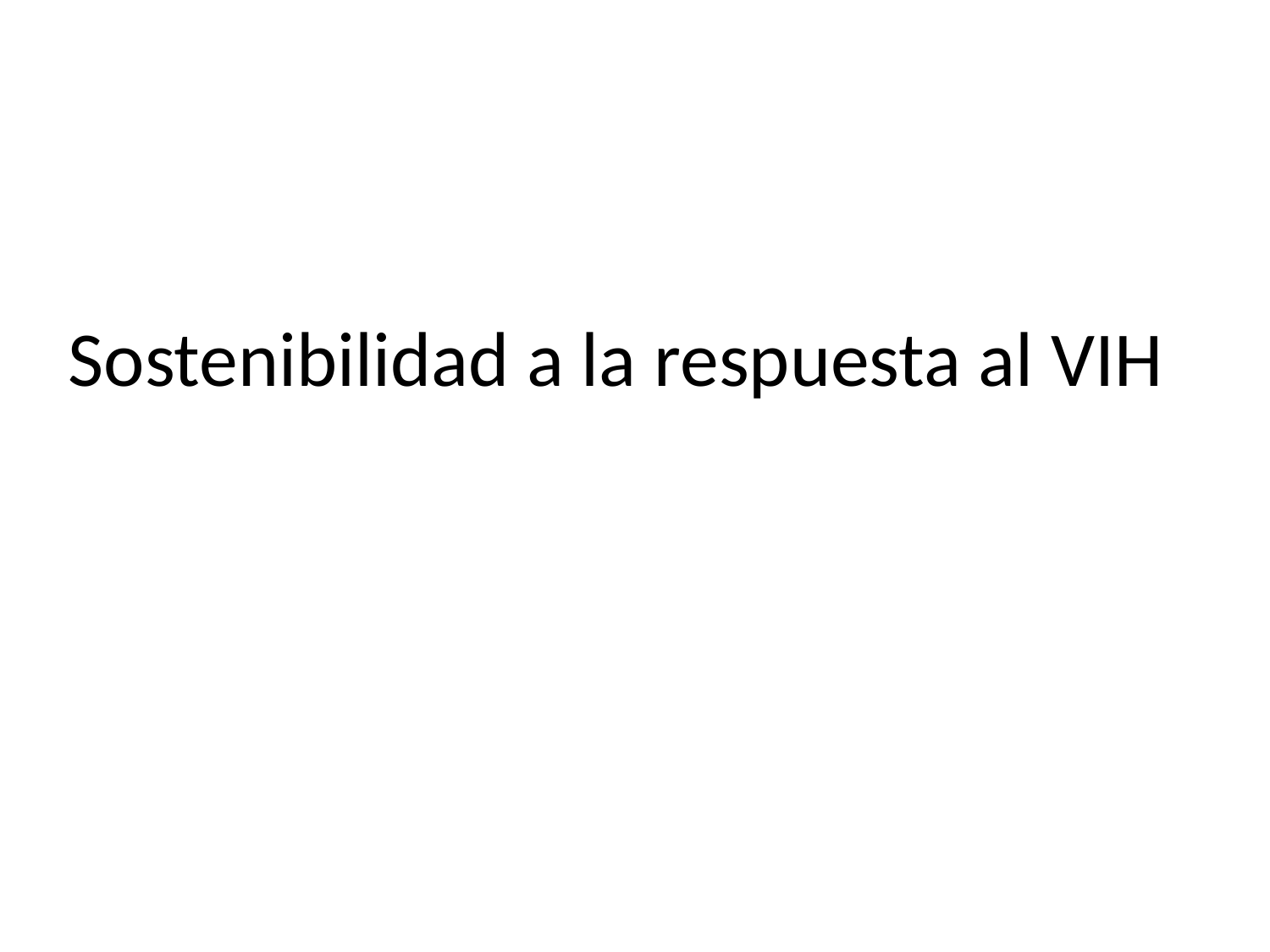

# Sostenibilidad a la respuesta al VIH